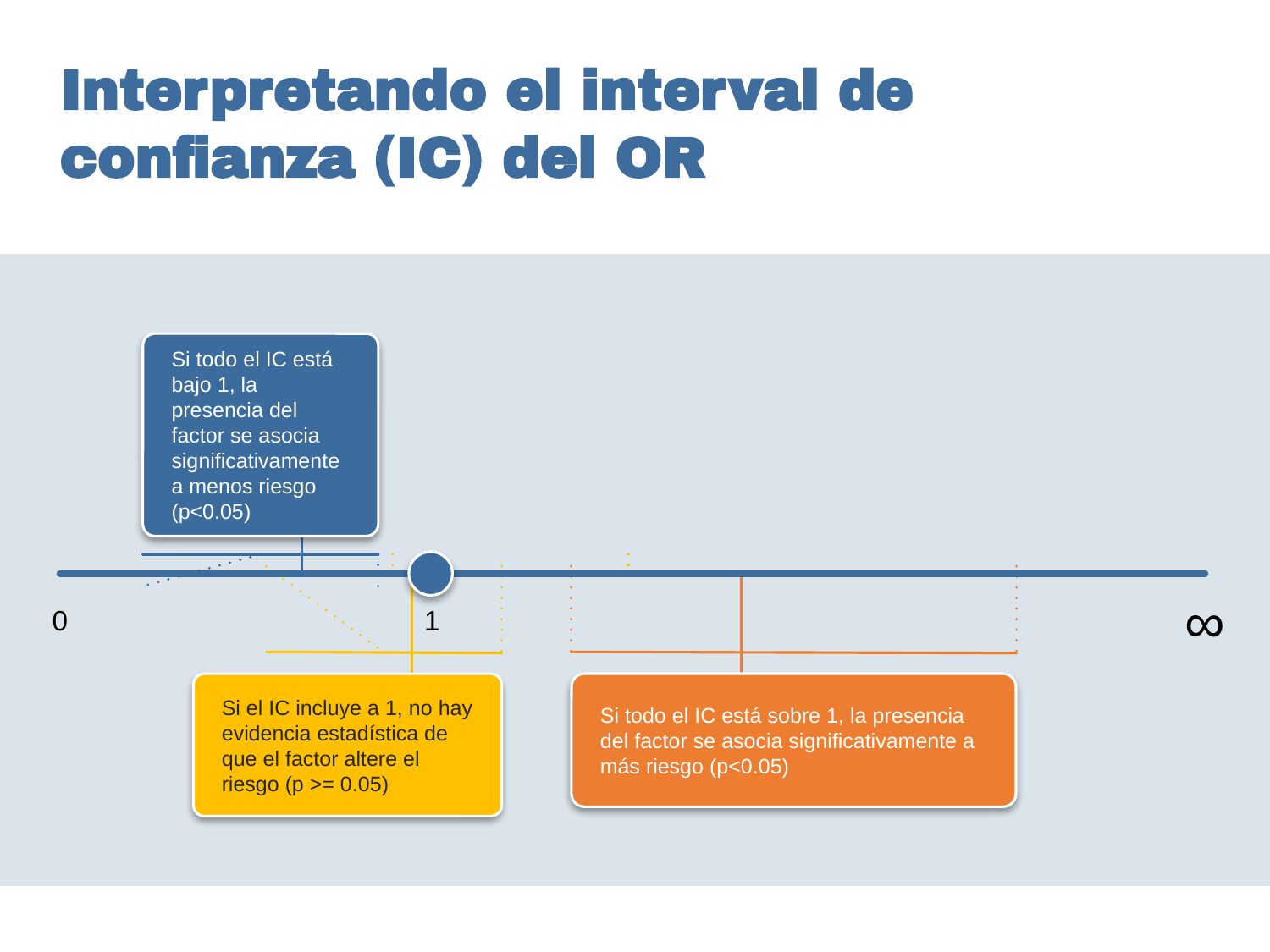

Interpretando el interval de confianza (IC) del OR

Si todo el IC está bajo 1, la presencia del factor se asocia significativamente a menos riesgo (p<0.05)

∞
0
1
Si el IC incluye a 1, no hay evidencia estadística de que el factor altere el riesgo (p >= 0.05)
Si todo el IC está sobre 1, la presencia del factor se asocia significativamente a más riesgo (p<0.05)